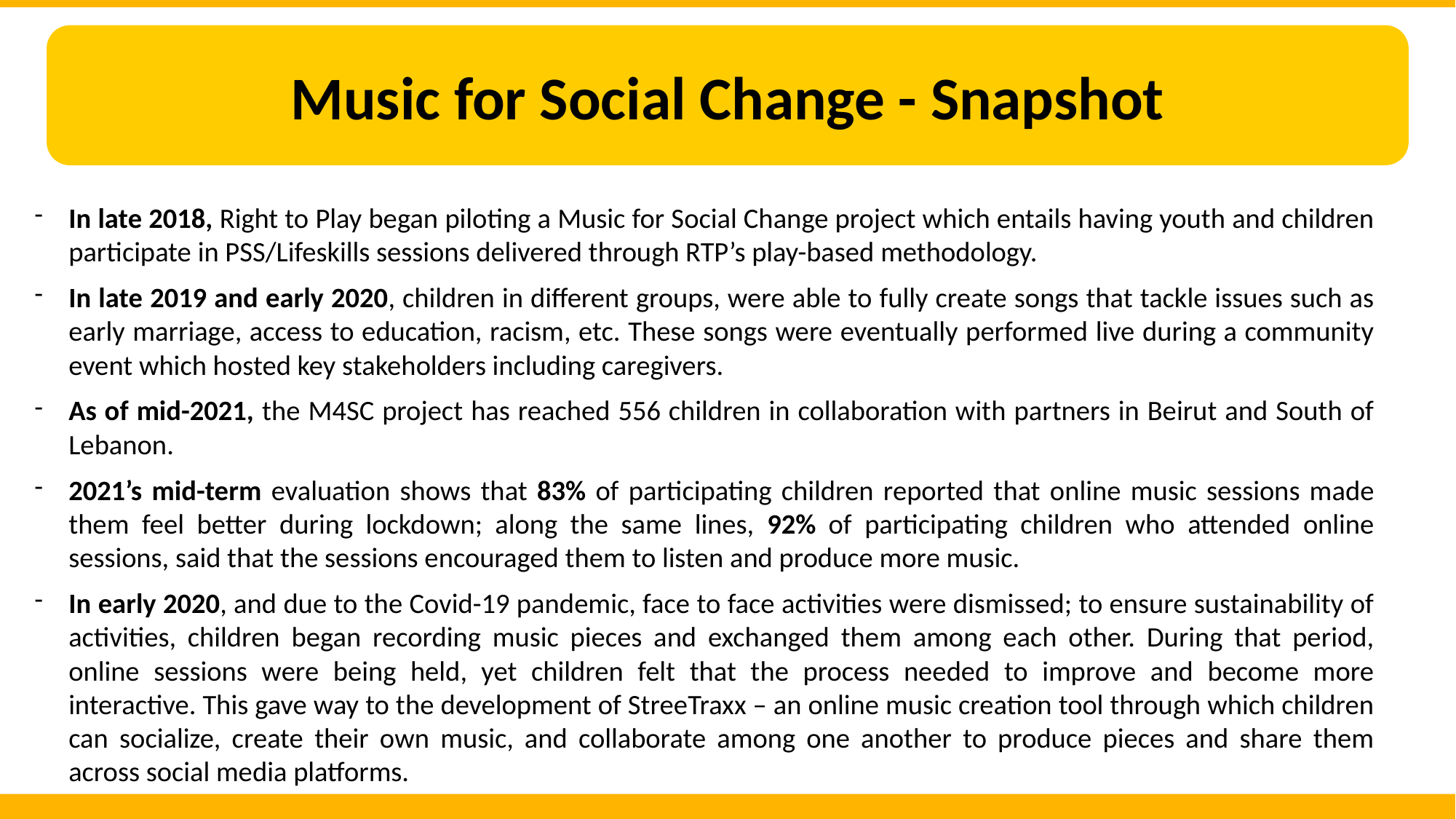

Music for Social Change - Snapshot
In late 2018, Right to Play began piloting a Music for Social Change project which entails having youth and children participate in PSS/Lifeskills sessions delivered through RTP’s play-based methodology.
In late 2019 and early 2020, children in different groups, were able to fully create songs that tackle issues such as early marriage, access to education, racism, etc. These songs were eventually performed live during a community event which hosted key stakeholders including caregivers.
As of mid-2021, the M4SC project has reached 556 children in collaboration with partners in Beirut and South of Lebanon.
2021’s mid-term evaluation shows that 83% of participating children reported that online music sessions made them feel better during lockdown; along the same lines, 92% of participating children who attended online sessions, said that the sessions encouraged them to listen and produce more music.
In early 2020, and due to the Covid-19 pandemic, face to face activities were dismissed; to ensure sustainability of activities, children began recording music pieces and exchanged them among each other. During that period, online sessions were being held, yet children felt that the process needed to improve and become more interactive. This gave way to the development of StreeTraxx – an online music creation tool through which children can socialize, create their own music, and collaborate among one another to produce pieces and share them across social media platforms.

Play facilitates healing, the development of adaptive life skills, healthy development, healthy relationships, fosters a sense of belonging and community, and promotes social cohesion. Neuroscience research shows children manage their stress through play and express their emotions through play where they lack the words (Rushton 2011).